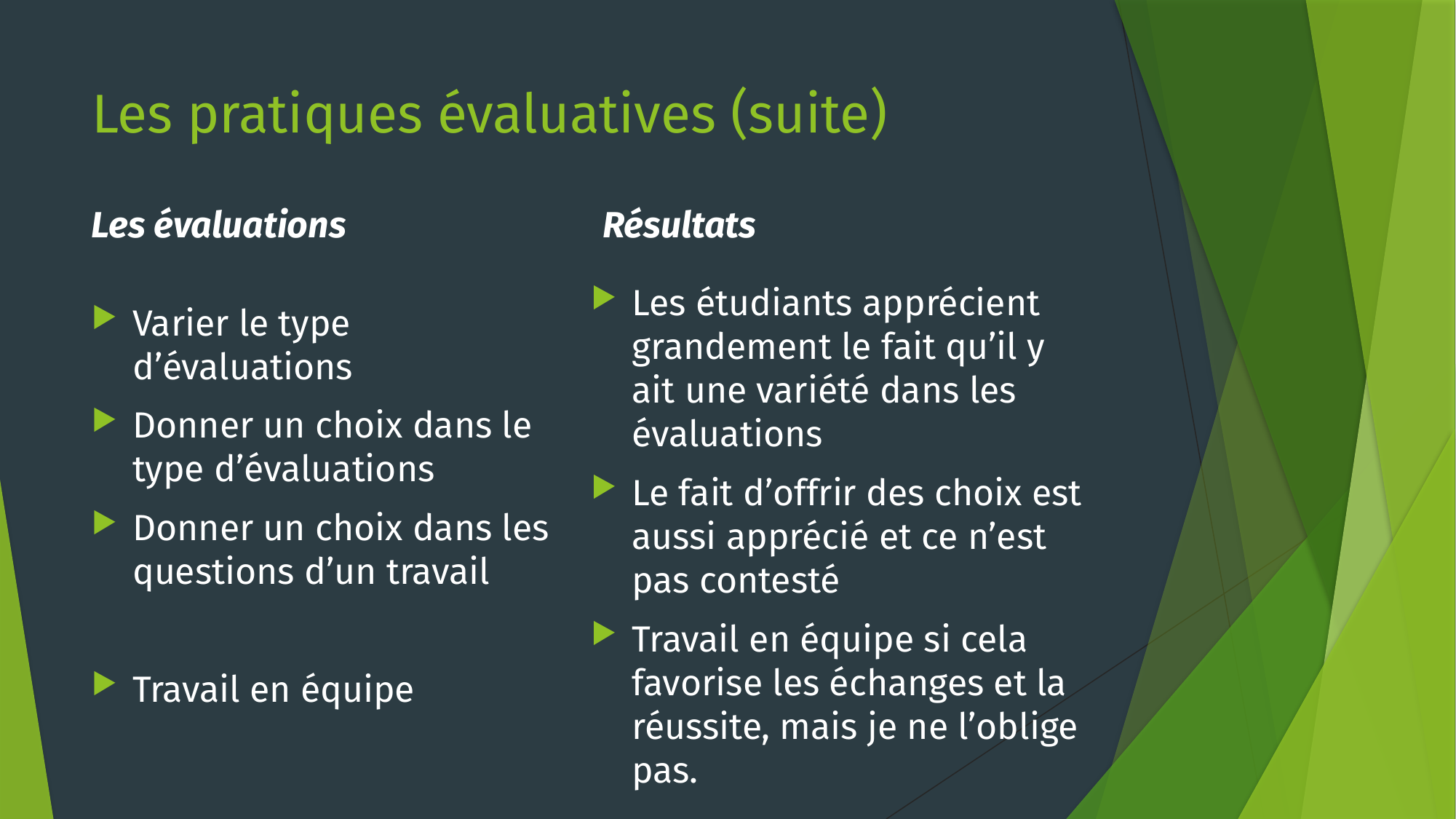

# Les pratiques évaluatives (suite)
Résultats
Les évaluations
Les étudiants apprécient grandement le fait qu’il y ait une variété dans les évaluations
Le fait d’offrir des choix est aussi apprécié et ce n’est pas contesté
Travail en équipe si cela favorise les échanges et la réussite, mais je ne l’oblige pas.
Varier le type d’évaluations
Donner un choix dans le type d’évaluations
Donner un choix dans les questions d’un travail

Travail en équipe